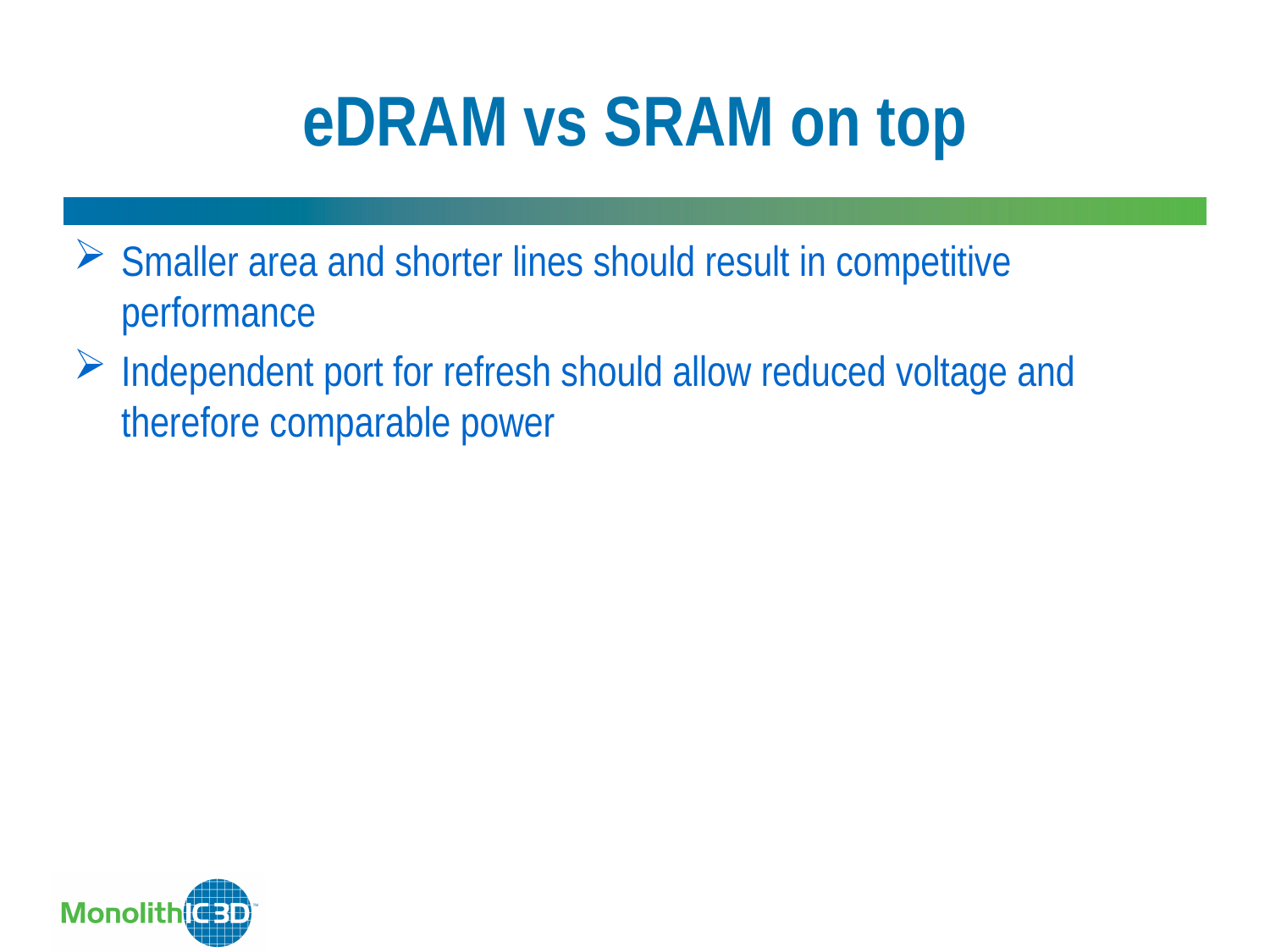

# eDRAM vs SRAM on top
Smaller area and shorter lines should result in competitive performance
Independent port for refresh should allow reduced voltage and therefore comparable power